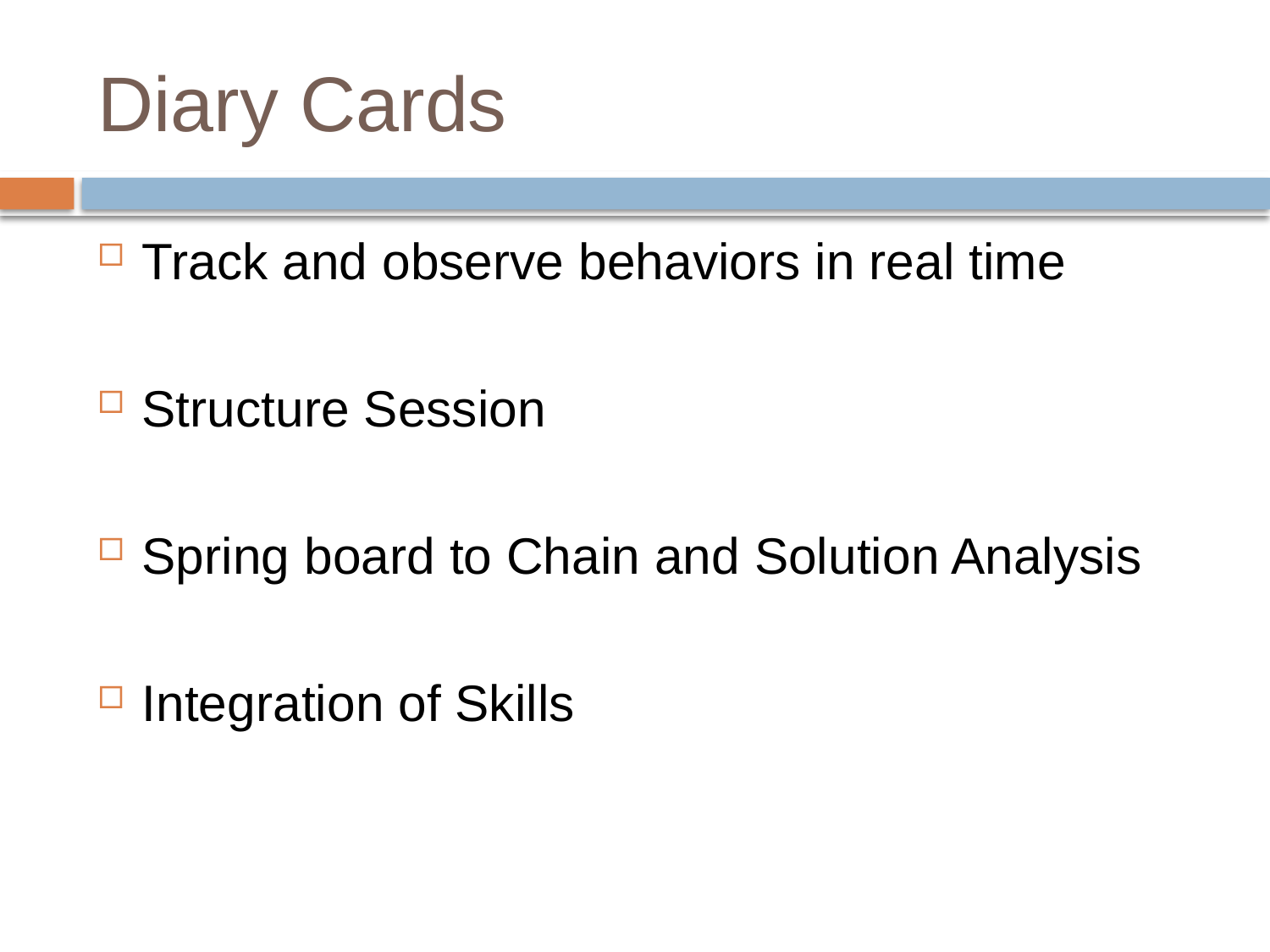

# Diary Cards
Track and observe behaviors in real time

Structure Session

Spring board to Chain and Solution Analysis

Integration of Skills